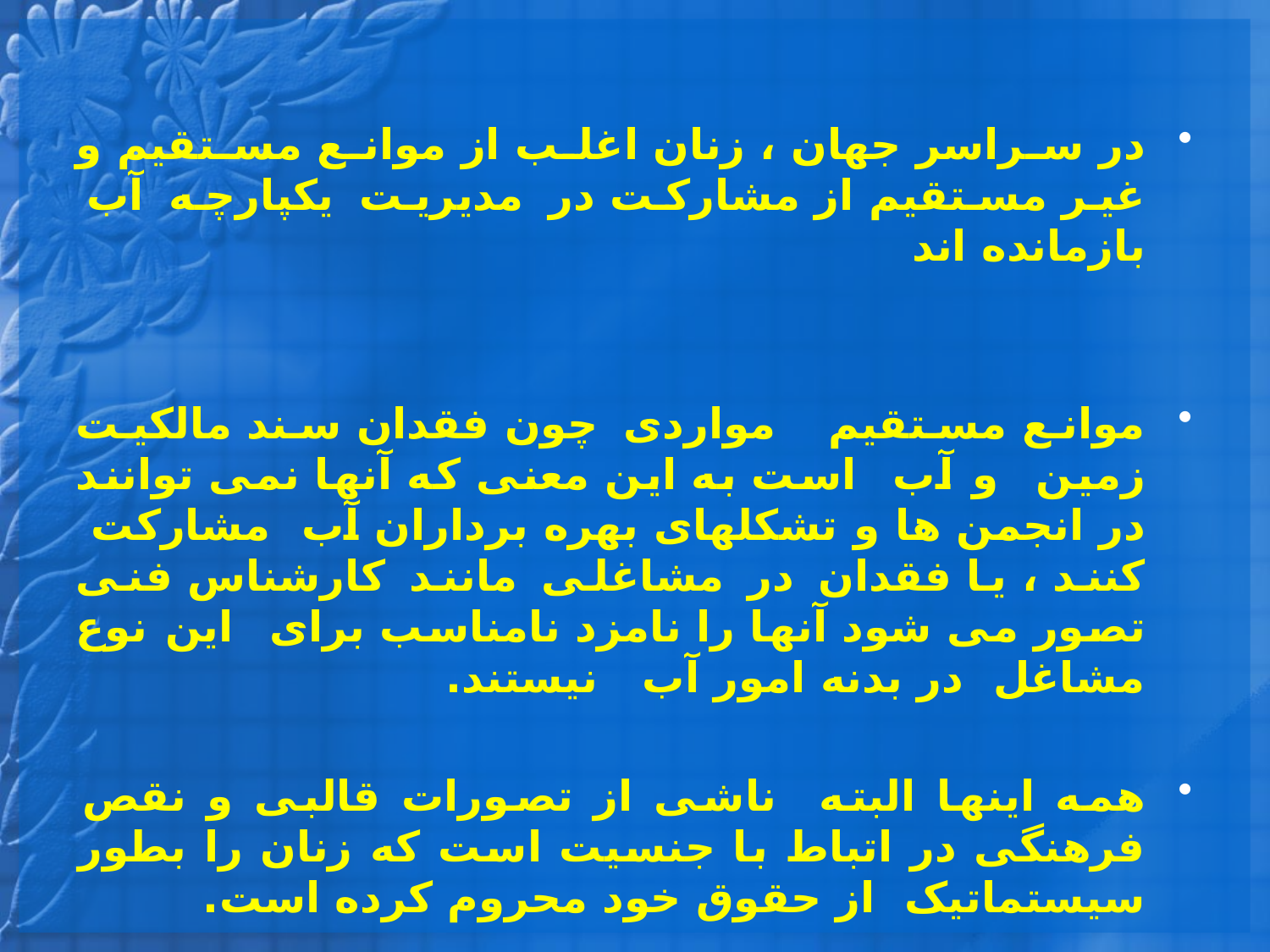

در سراسر جهان ، زنان اغلب از موانع مستقیم و غیر مستقیم از مشارکت در مدیریت یکپارچه آب بازمانده اند

موانع مستقیم  مواردی چون فقدان سند مالکیت زمین  و آب  است به این معنی که آنها نمی توانند در انجمن ها و تشکلهای بهره برداران آب  مشارکت  کنند ، یا فقدان در مشاغلی مانند کارشناس فنی تصور می شود آنها را نامزد نامناسب برای  این نوع مشاغل  در بدنه امور آب   نیستند.

همه اینها البته  ناشی از تصورات قالبی و نقص فرهنگی در اتباط با جنسیت است که زنان را بطور سیستماتیک  از حقوق خود محروم کرده است.